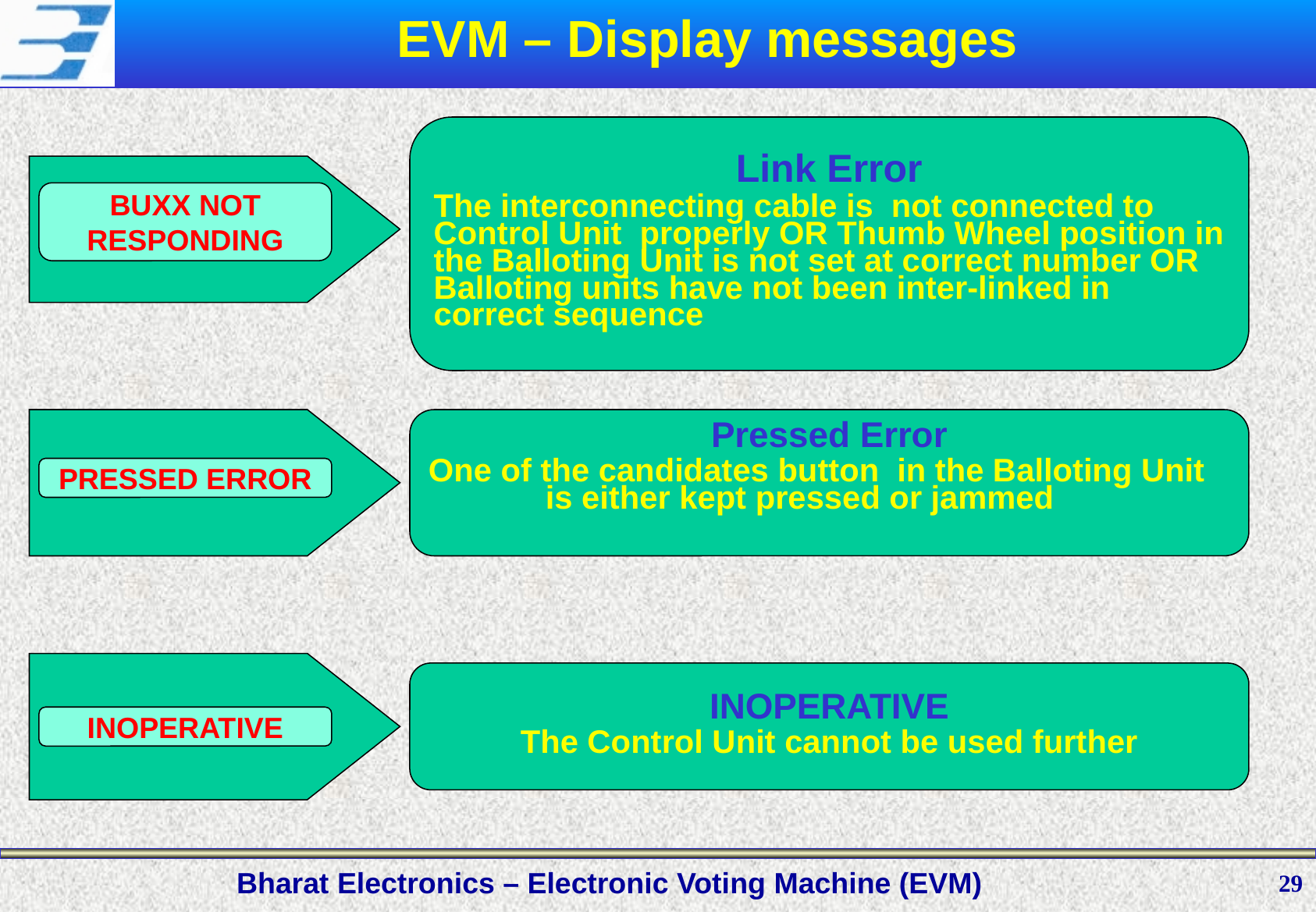

EVM – Display messages
Link Error
The interconnecting cable is  not connected to Control Unit  properly OR Thumb Wheel position in the Balloting Unit is not set at correct number OR Balloting units have not been inter-linked in correct sequence

BUXX NOT RESPONDING

Pressed Error
One of the candidates button  in the Balloting Unit 	is either kept pressed or jammed
PRESSED ERROR

INOPERATIVE
The Control Unit cannot be used further
INOPERATIVE